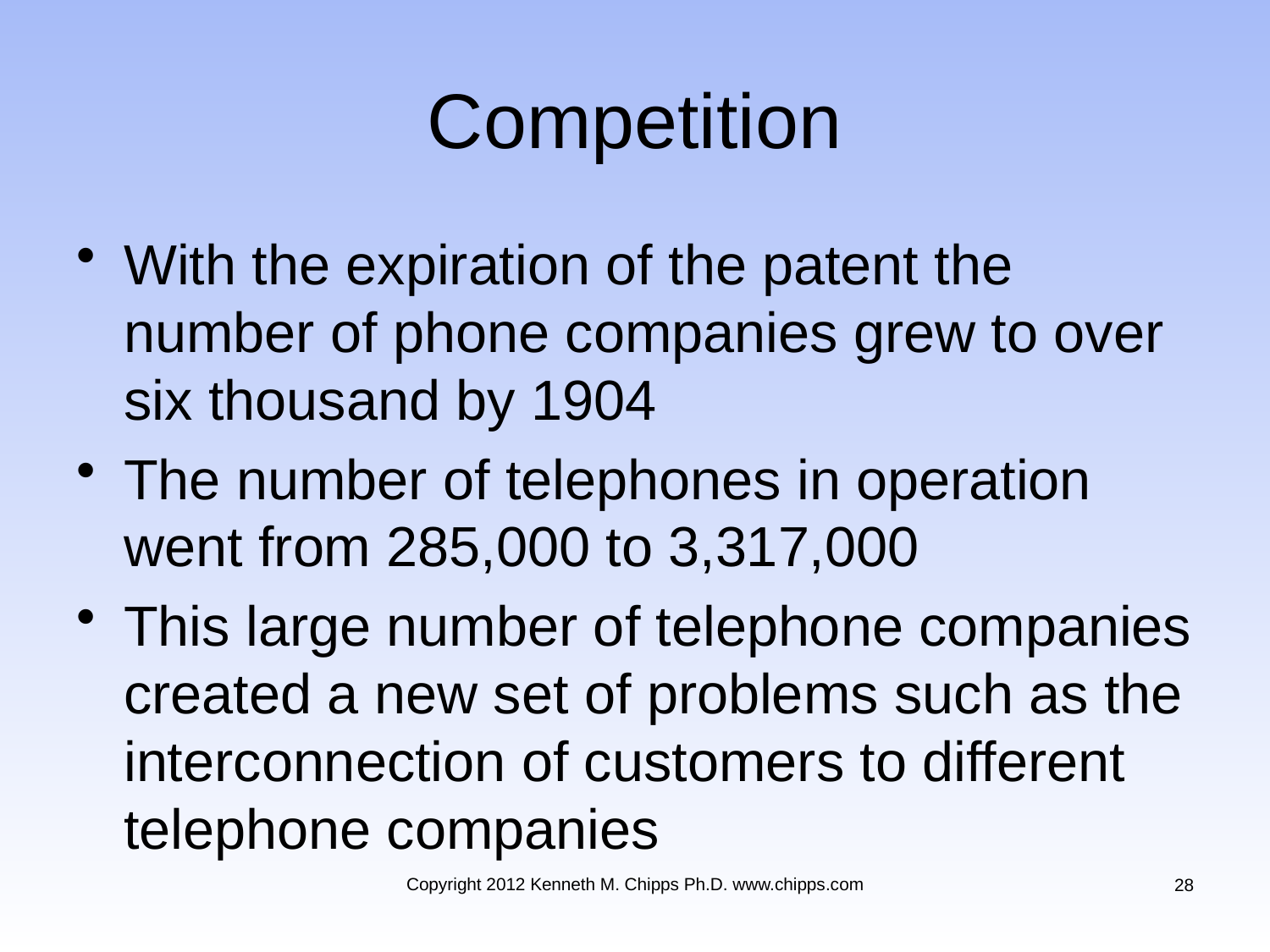

# Competition
With the expiration of the patent the number of phone companies grew to over six thousand by 1904
The number of telephones in operation went from 285,000 to 3,317,000
This large number of telephone companies created a new set of problems such as the interconnection of customers to different telephone companies
Copyright 2012 Kenneth M. Chipps Ph.D. www.chipps.com
28